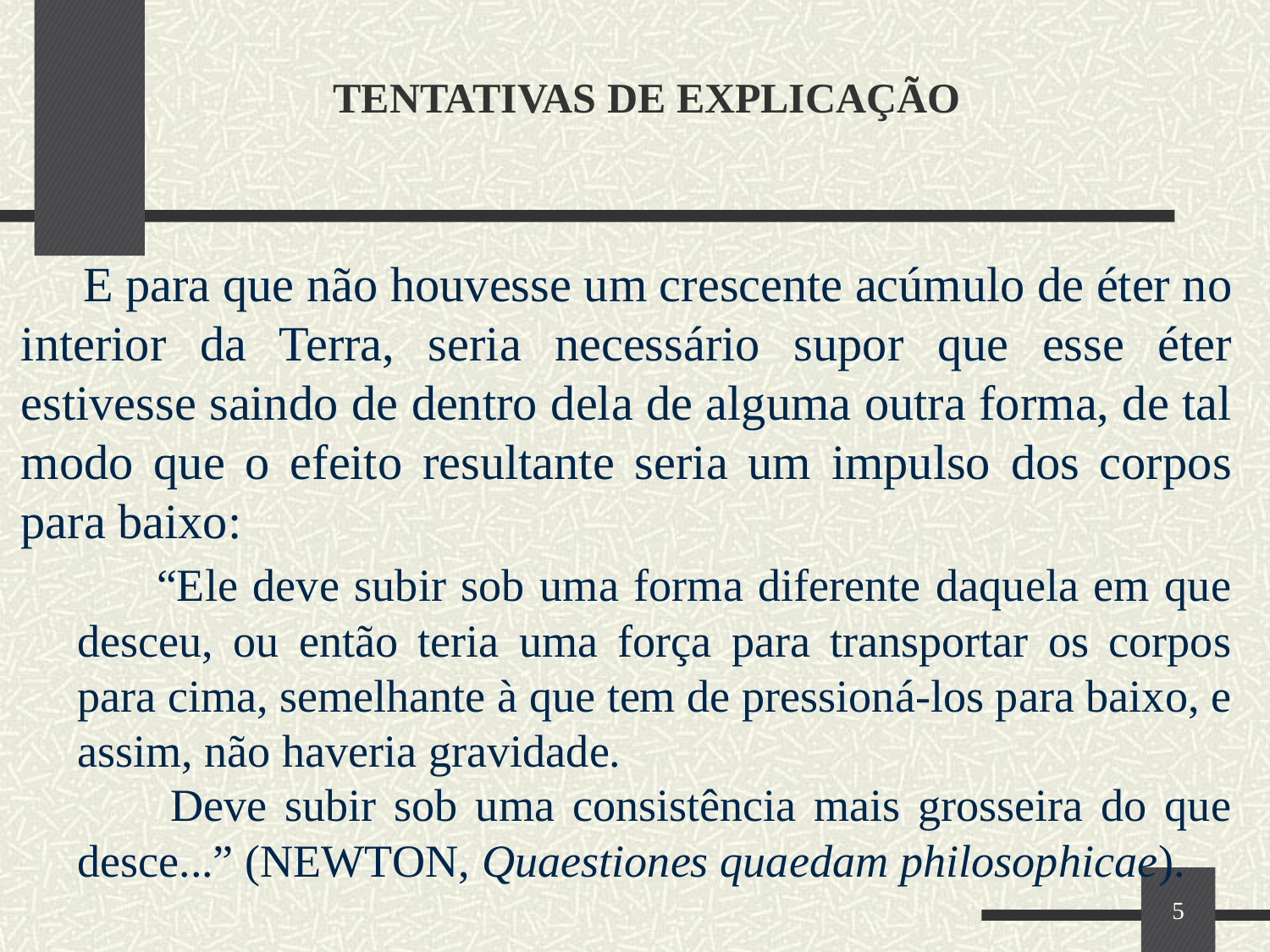

# TENTATIVAS DE EXPLICAÇÃO
     E para que não houvesse um crescente acúmulo de éter no interior da Terra, seria necessário supor que esse éter estivesse saindo de dentro dela de alguma outra forma, de tal modo que o efeito resultante seria um impulso dos corpos para baixo:
     “Ele deve subir sob uma forma diferente daquela em que desceu, ou então teria uma força para transportar os corpos para cima, semelhante à que tem de pressioná-los para baixo, e assim, não haveria gravidade.

     Deve subir sob uma consistência mais grosseira do que desce...” (NEWTON, Quaestiones quaedam philosophicae).
5